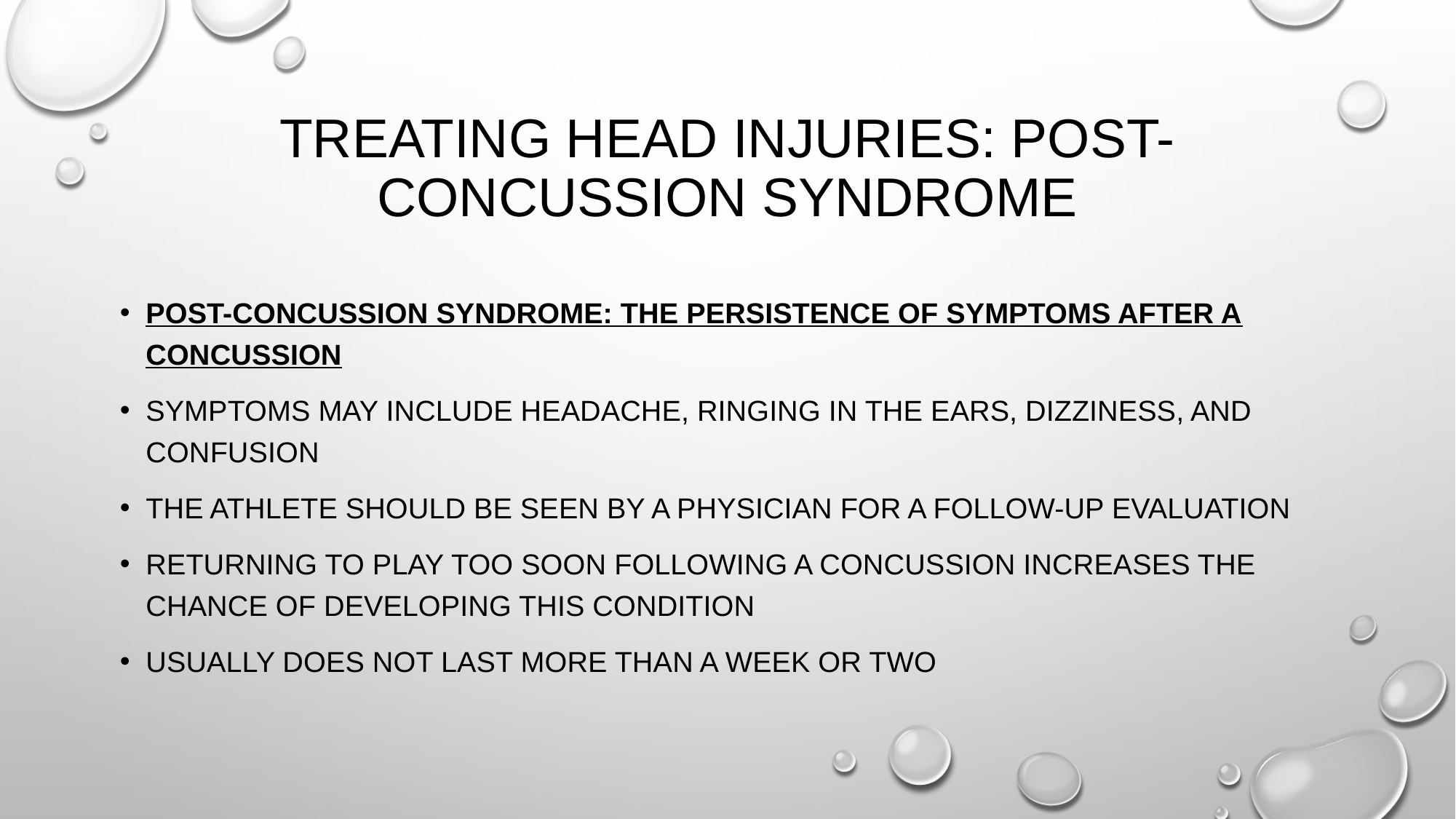

# Treating Head injuries: Post-concussion syndrome
Post-concussion syndrome: the persistence of symptoms after a concussion
Symptoms may include headache, ringing in the ears, dizziness, and confusion
The athlete should be seen by a physician for a follow-up evaluation
Returning to play too soon following a concussion increases the chance of developing this condition
Usually does not last more than a week or two